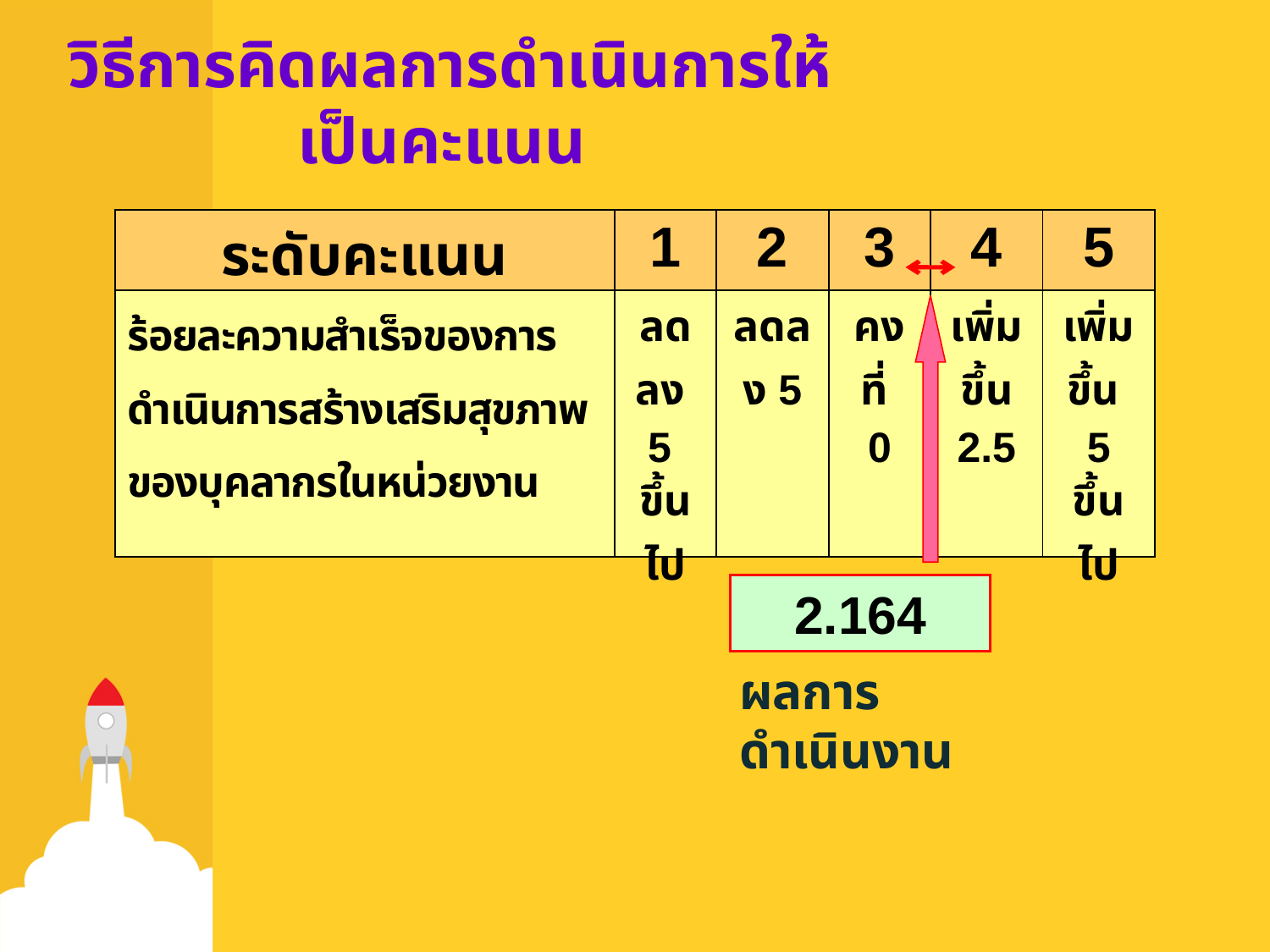

วิธีการคิดผลการดำเนินการให้เป็นคะแนน
| ระดับคะแนน | 1 | 2 | 3 | 4 | 5 |
| --- | --- | --- | --- | --- | --- |
| ร้อยละความสำเร็จของการดำเนินการสร้างเสริมสุขภาพของบุคลากรในหน่วยงาน | ลดลง 5 ขึ้นไป | ลดลง 5 | คงที่ 0 | เพิ่มขึ้น 2.5 | เพิ่มขึ้น 5 ขึ้นไป |

2.164
ผลการดำเนินงาน